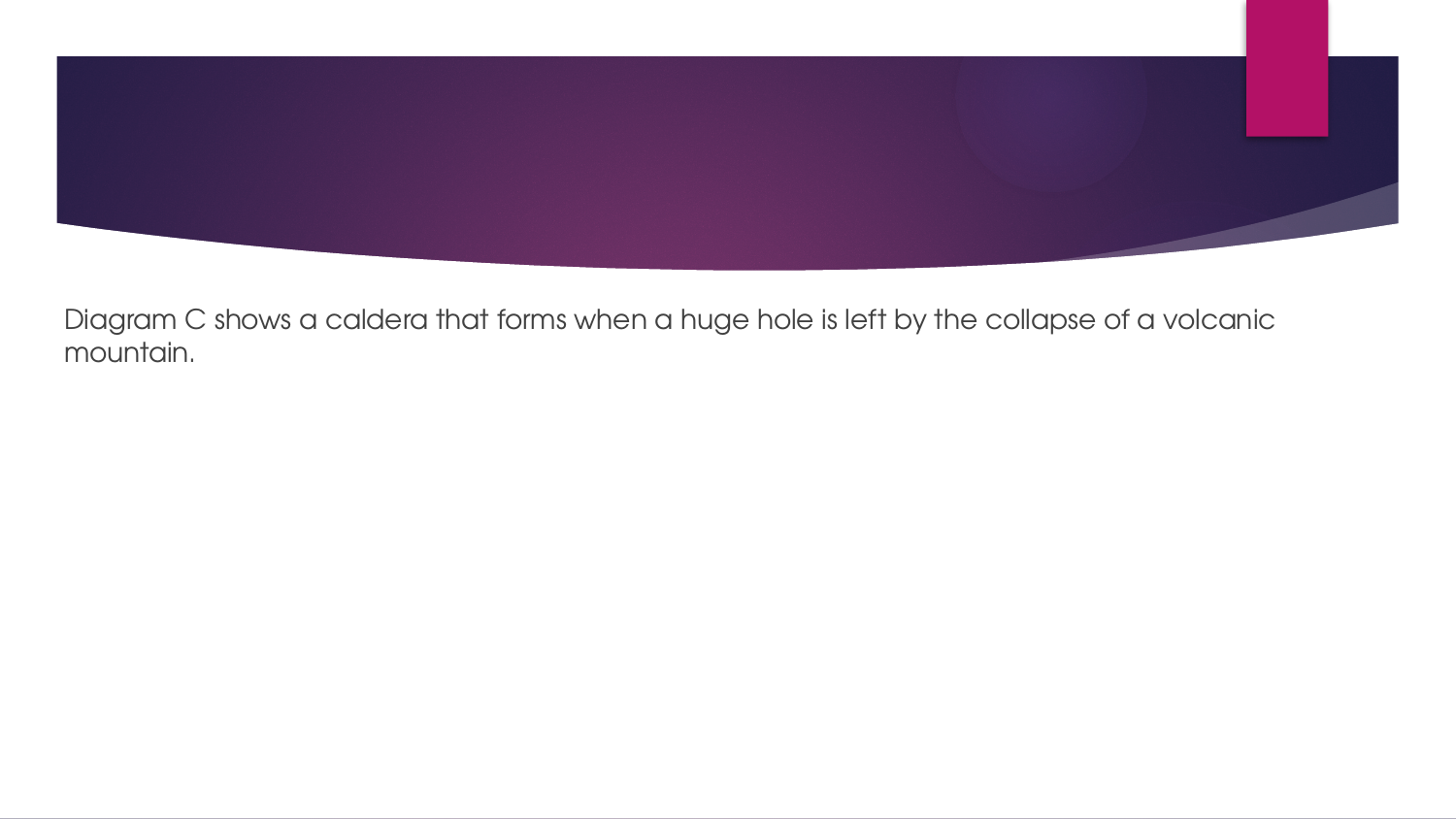

#
Diagram C shows a caldera that forms when a huge hole is left by the collapse of a volcanic mountain.